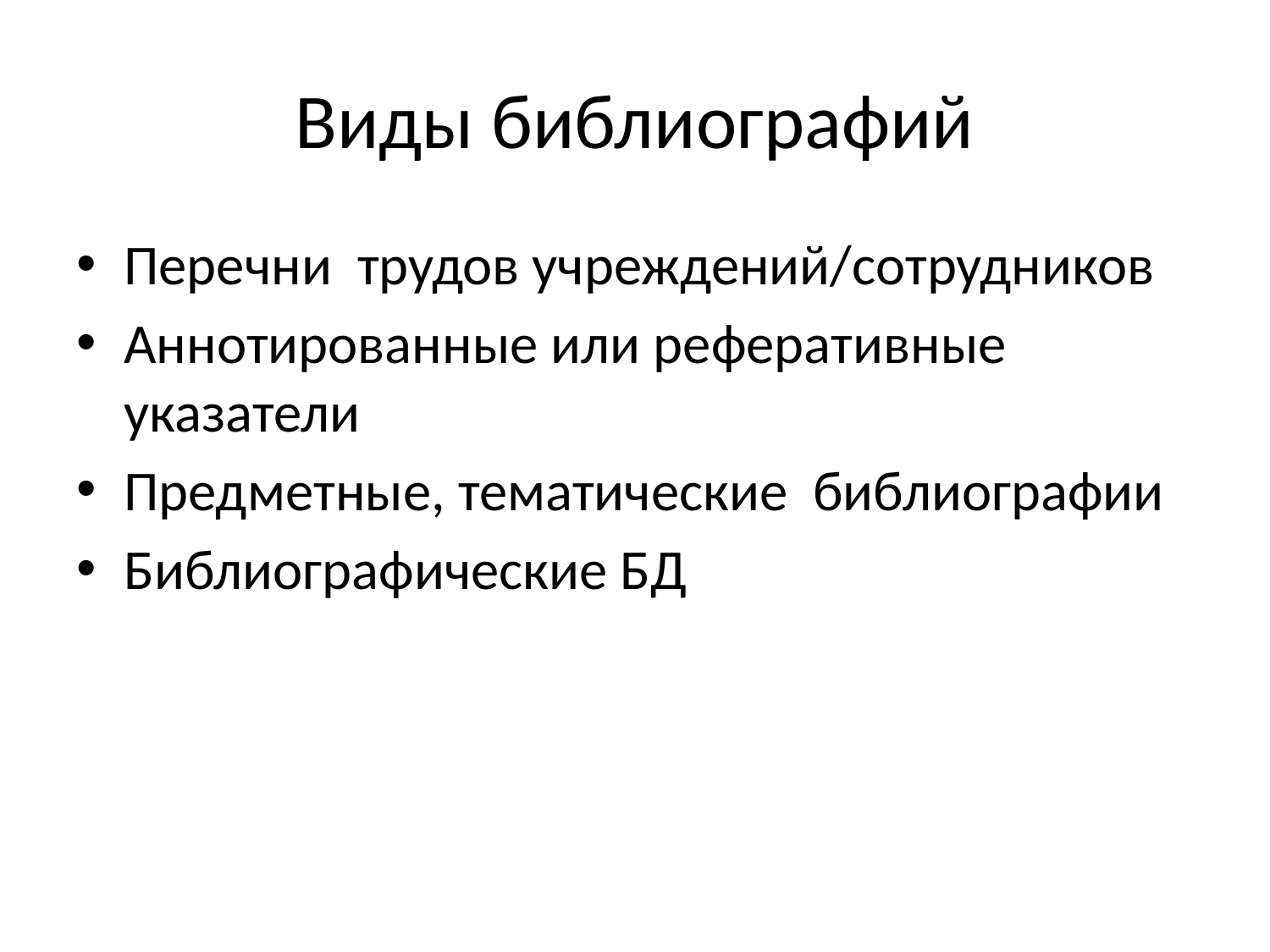

# Виды библиографий
Перечни  трудов учреждений/сотрудников
Аннотированные или реферативные указатели
Предметные, тематические  библиографии
Библиографические БД